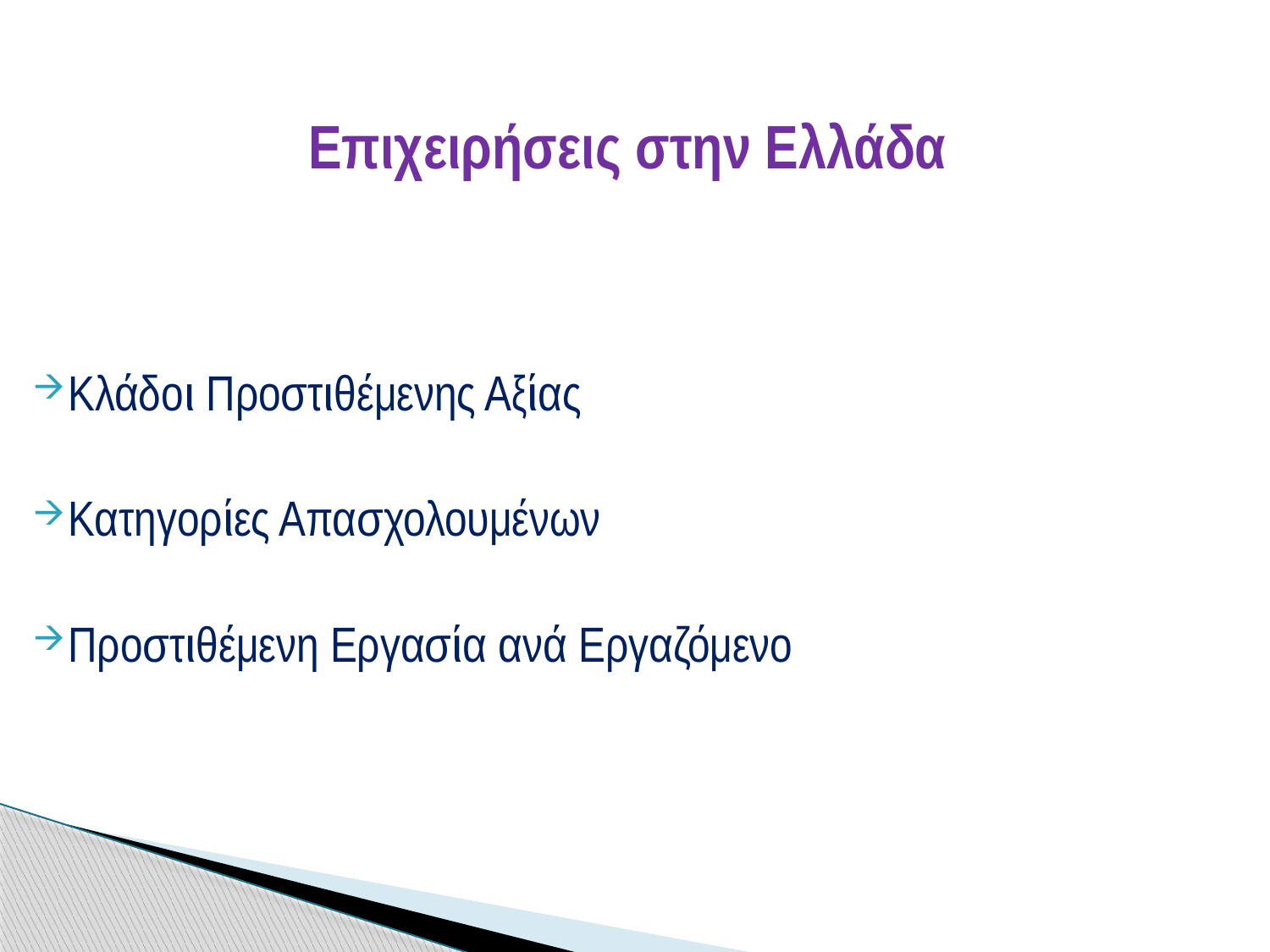

# Επιχειρήσεις στην Ελλάδα
Κλάδοι Προστιθέμενης Αξίας
Κατηγορίες Απασχολουμένων
Προστιθέμενη Εργασία ανά Εργαζόμενο